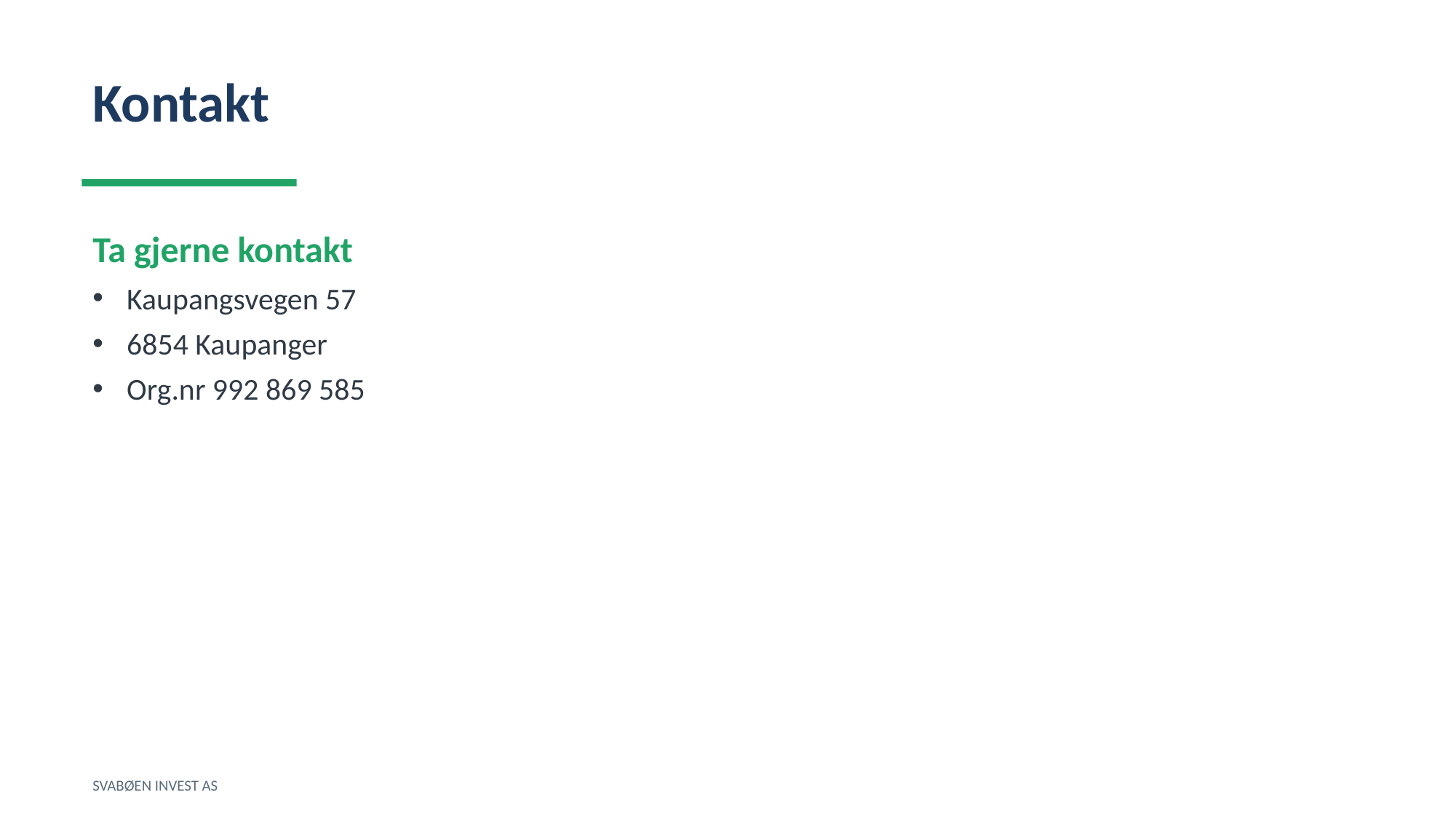

Kontakt

Ta gjerne kontakt
Kaupangsvegen 57
6854 Kaupanger
Org.nr 992 869 585
SVABØEN INVEST AS